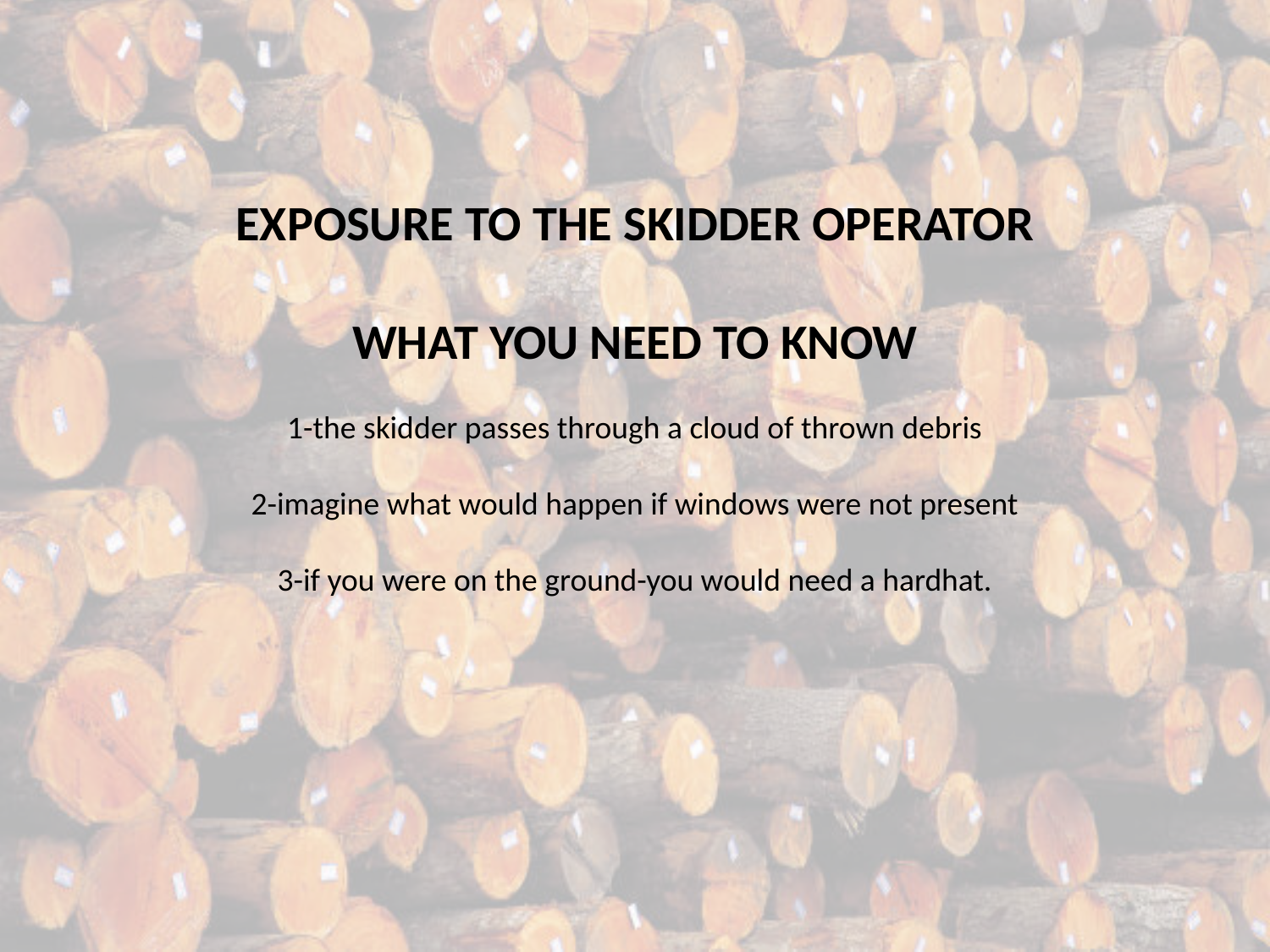

EXPOSURE TO THE SKIDDER OPERATOR
WHAT YOU NEED TO KNOW
1-the skidder passes through a cloud of thrown debris
2-imagine what would happen if windows were not present
3-if you were on the ground-you would need a hardhat.